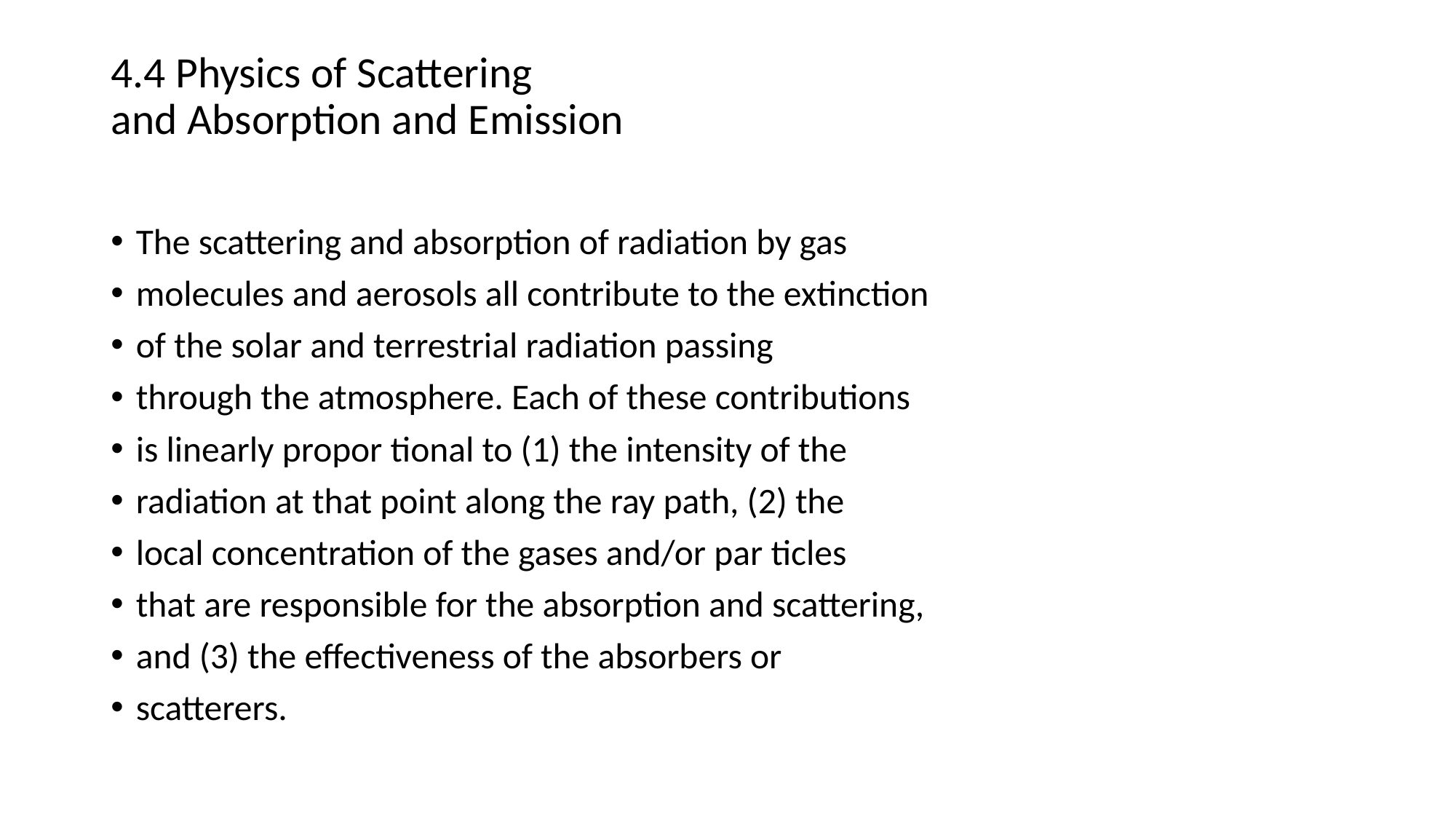

# 4.4 Physics of Scattering and Absorption and Emission
The scattering and absorption of radiation by gas
molecules and aerosols all contribute to the extinction
of the solar and terrestrial radiation passing
through the atmosphere. Each of these contributions
is linearly propor tional to (1) the intensity of the
radiation at that point along the ray path, (2) the
local concentration of the gases and/or par ticles
that are responsible for the absorption and scattering,
and (3) the effectiveness of the absorbers or
scatterers.